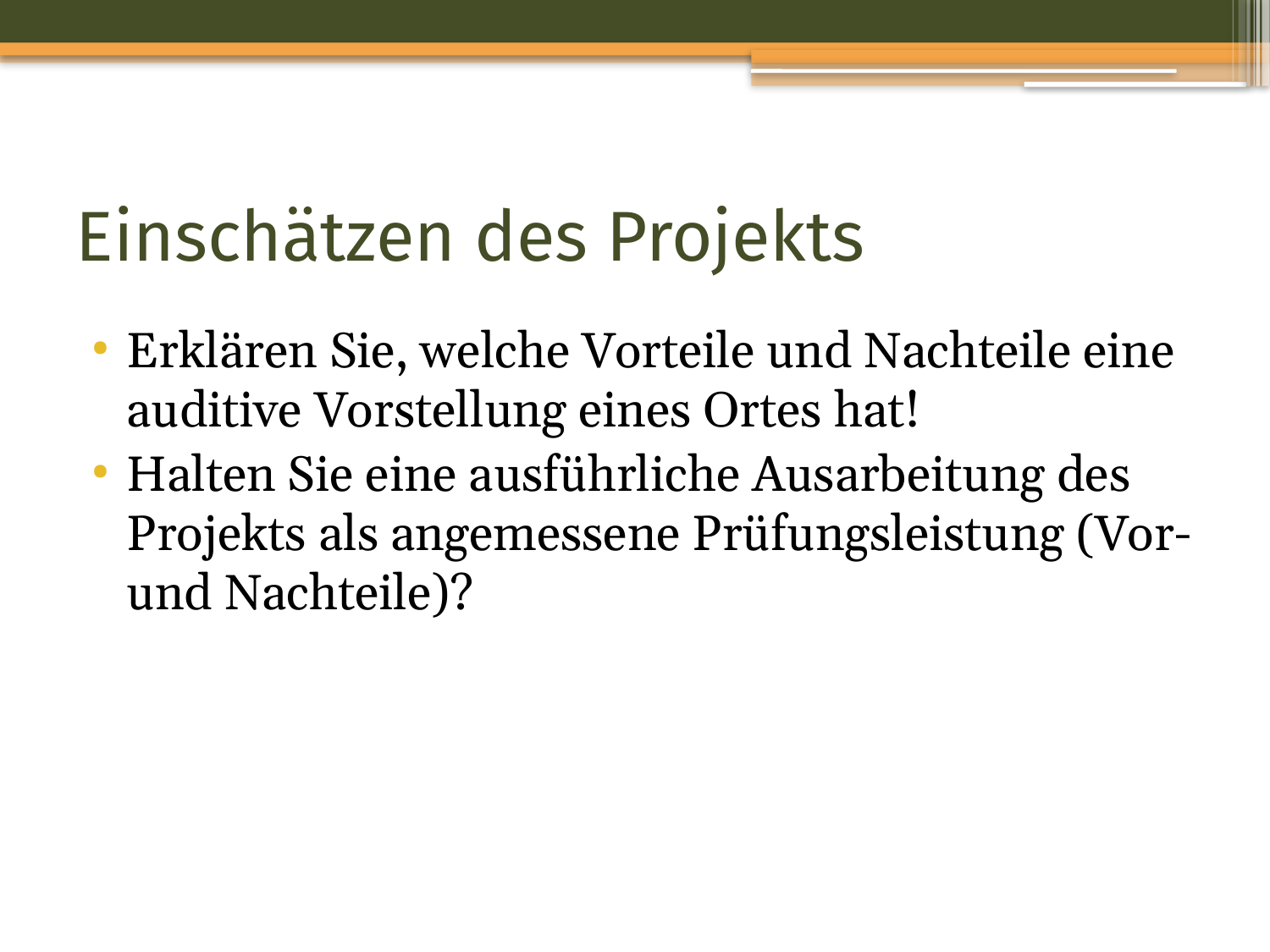

# Einschätzen des Projekts
Erklären Sie, welche Vorteile und Nachteile eine auditive Vorstellung eines Ortes hat!
Halten Sie eine ausführliche Ausarbeitung des Projekts als angemessene Prüfungsleistung (Vor- und Nachteile)?